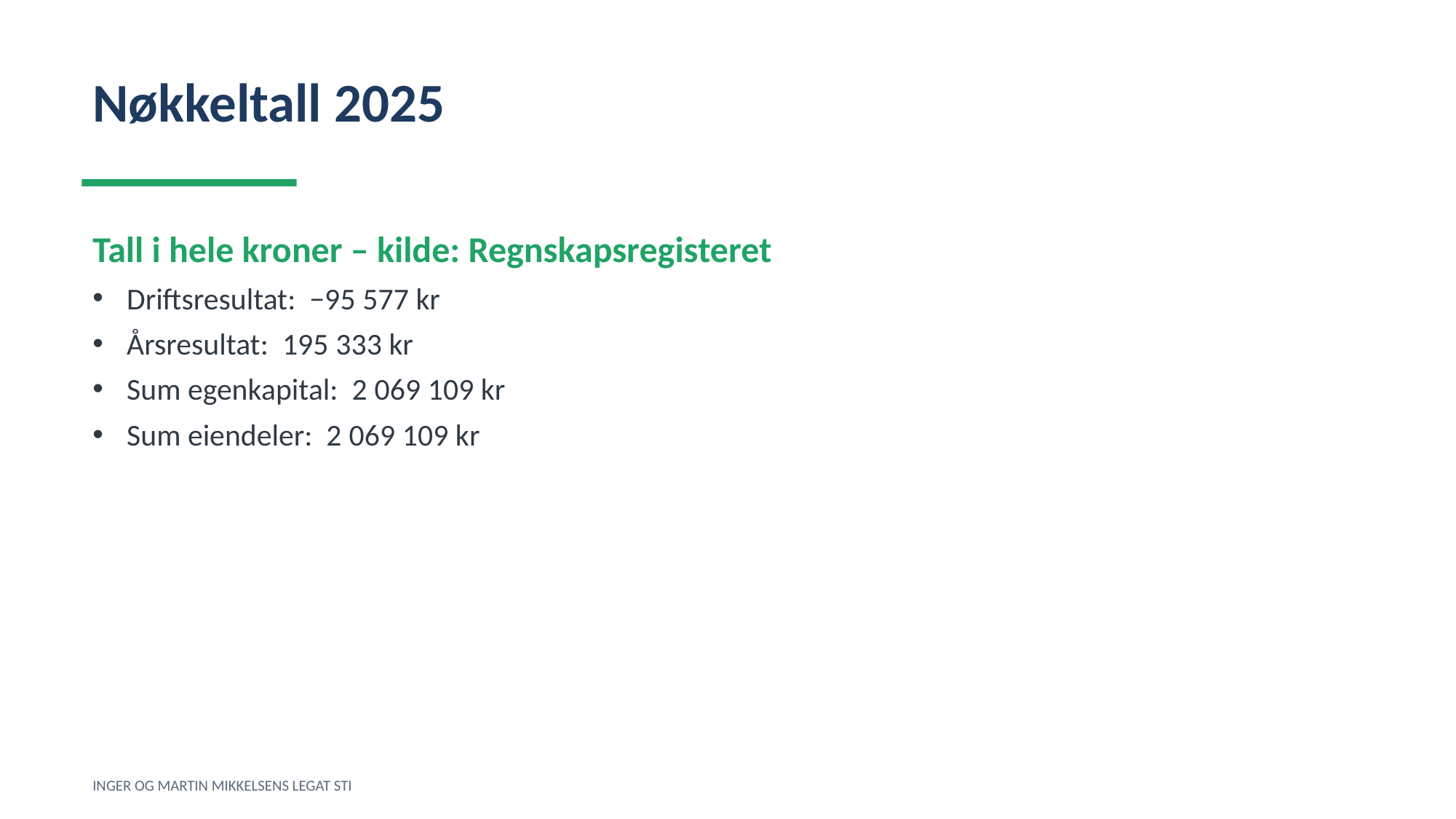

Nøkkeltall 2025

Tall i hele kroner – kilde: Regnskapsregisteret
Driftsresultat:  −95 577 kr
Årsresultat:  195 333 kr
Sum egenkapital:  2 069 109 kr
Sum eiendeler:  2 069 109 kr
INGER OG MARTIN MIKKELSENS LEGAT STI